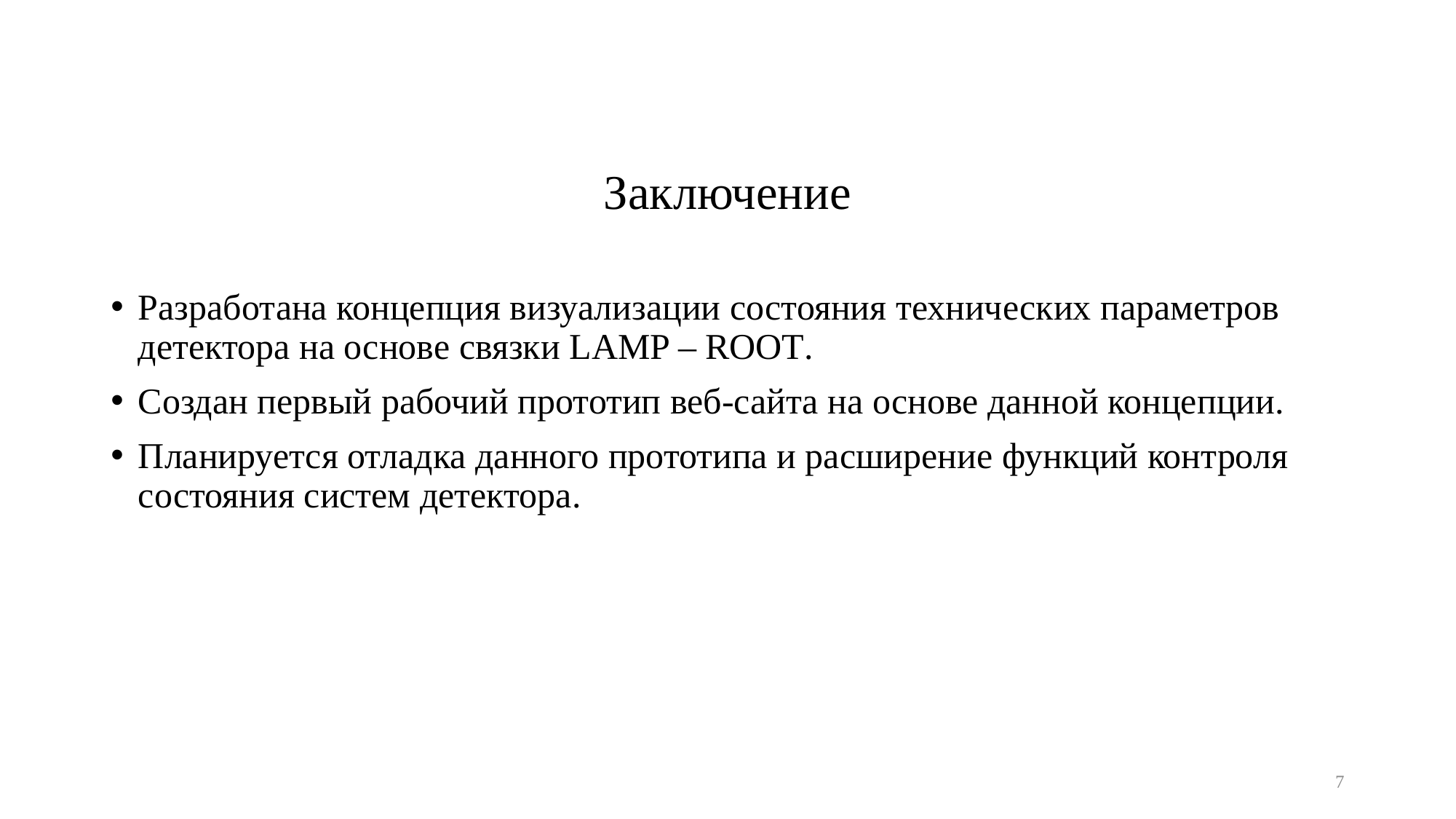

# Заключение
Разработана концепция визуализации состояния технических параметров детектора на основе связки LAMP – ROOT.
Создан первый рабочий прототип веб-сайта на основе данной концепции.
Планируется отладка данного прототипа и расширение функций контроля состояния систем детектора.
7